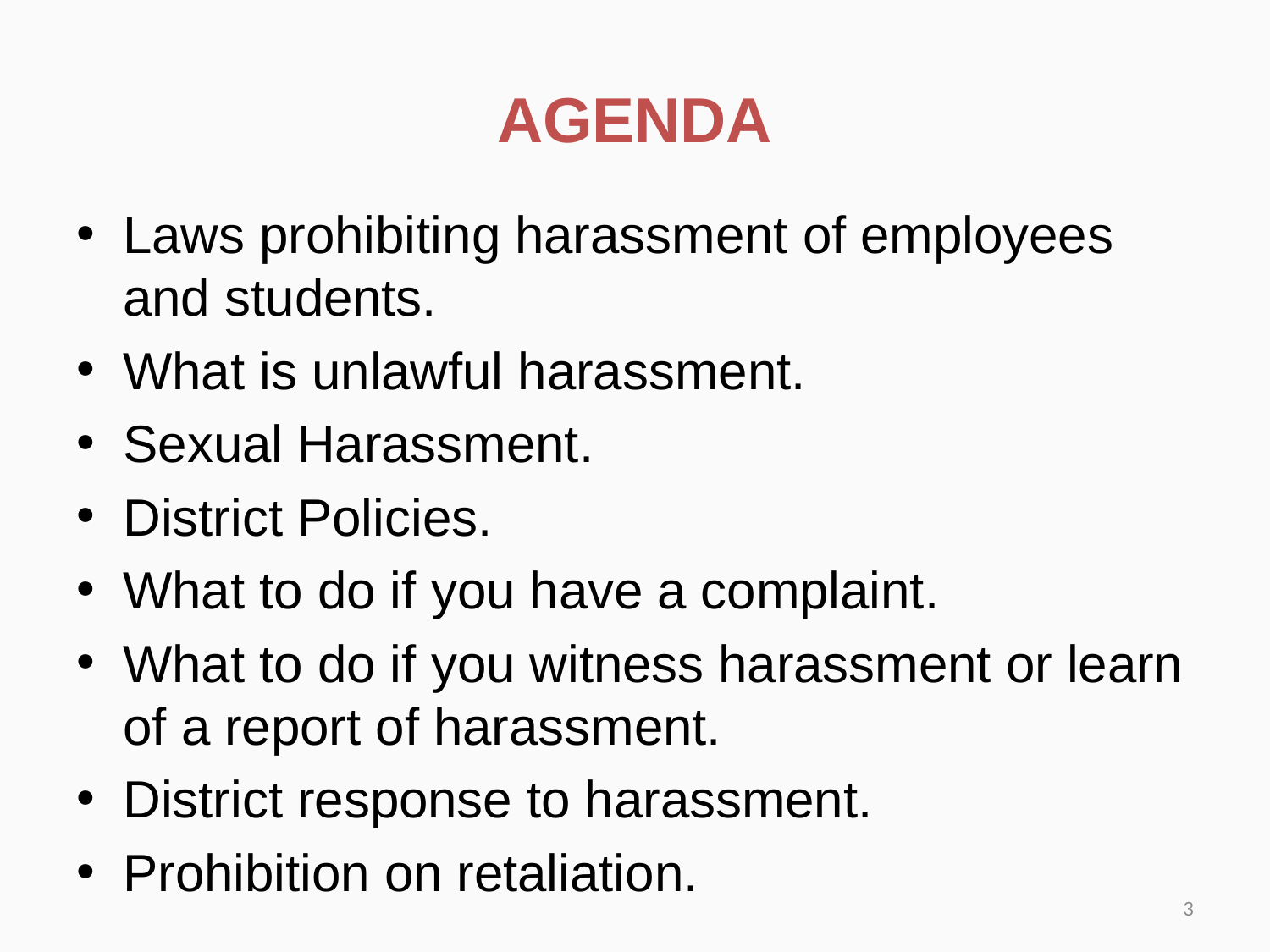

# AGENDA
Laws prohibiting harassment of employees and students.
What is unlawful harassment.
Sexual Harassment.
District Policies.
What to do if you have a complaint.
What to do if you witness harassment or learn of a report of harassment.
District response to harassment.
Prohibition on retaliation.

3